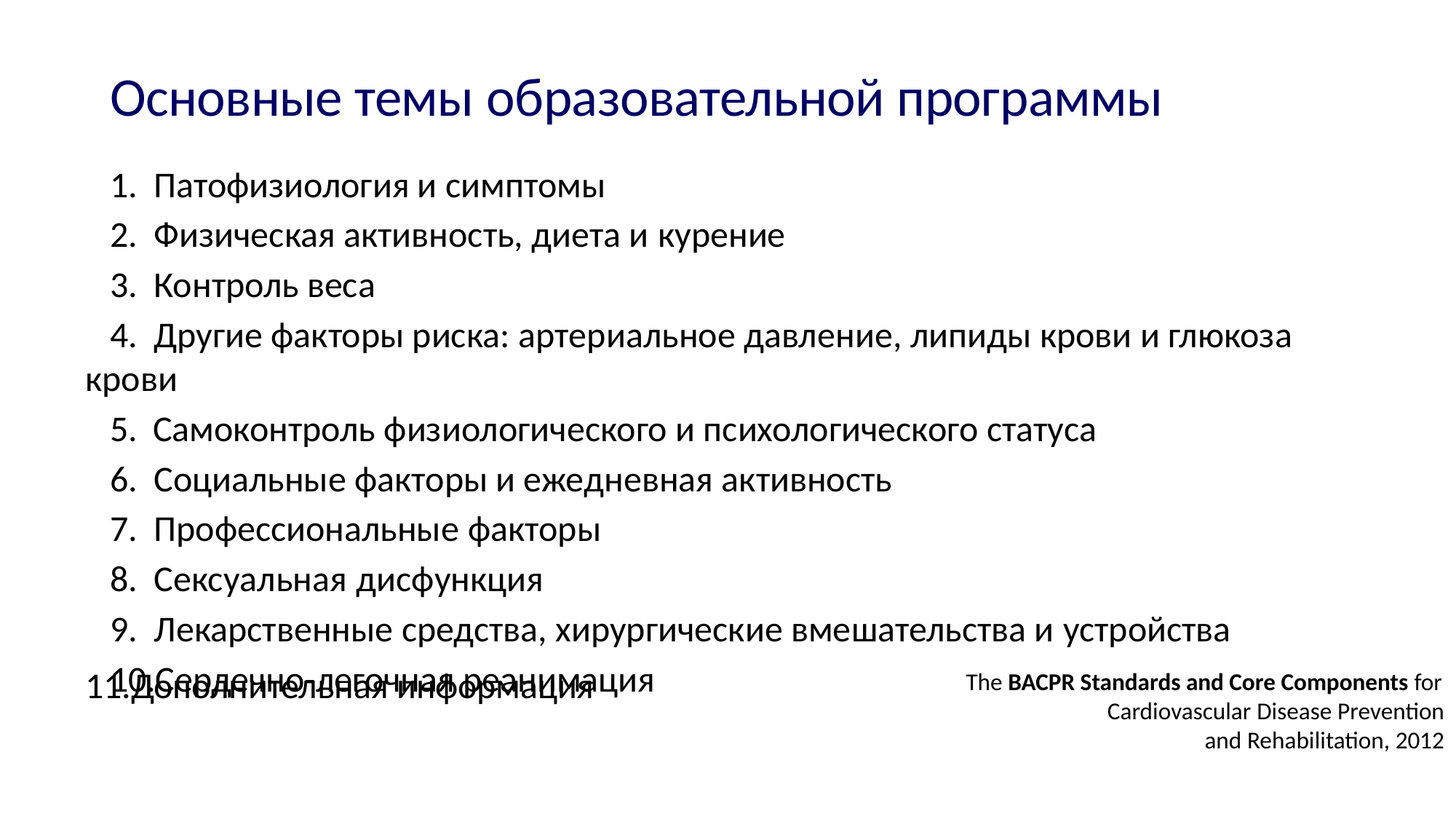

Основные темы образовательной программы

1.  Патофизиология и симптомы

2.  Физическая активность, диета и курение

3.  Контроль веса

4.  Другие факторы риска: артериальное давление, липиды крови и глюкоза крови

5.  Самоконтроль физиологического и психологического статуса

6.  Социальные факторы и ежедневная активность

7.  Профессиональные факторы

8.  Сексуальная дисфункция

9.  Лекарственные средства, хирургические вмешательства и устройства

10.Сердечно-легочная реанимация
11.Дополнительная информация
The BACPR Standards and Core Components for
Cardiovascular Disease Prevention
and Rehabilitation, 2012